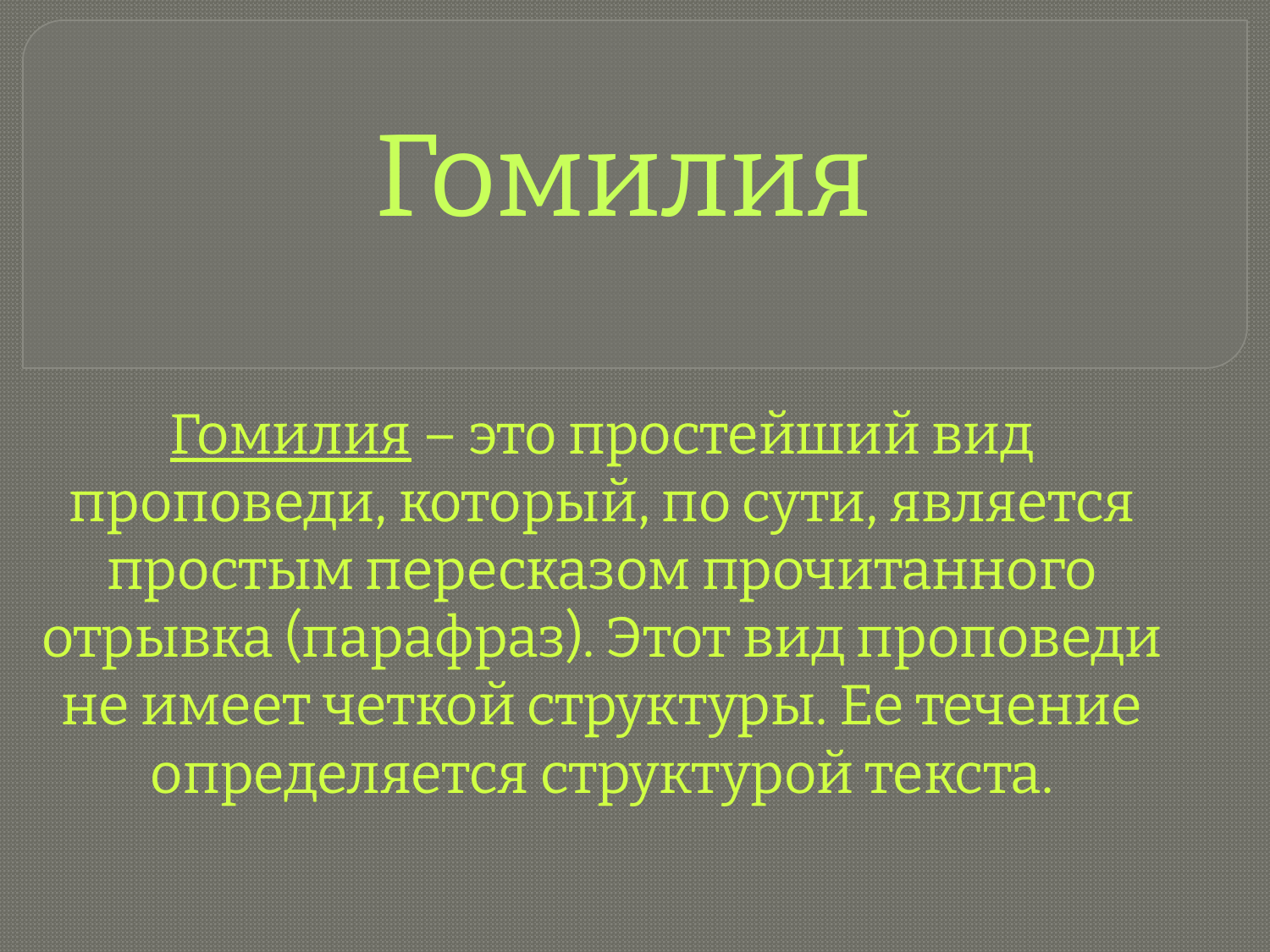

# Гомилия
Гомилия – это простейший вид проповеди, который, по сути, является простым пересказом прочитанного отрывка (парафраз). Этот вид проповеди не имеет четкой структуры. Ее течение определяется структурой текста.